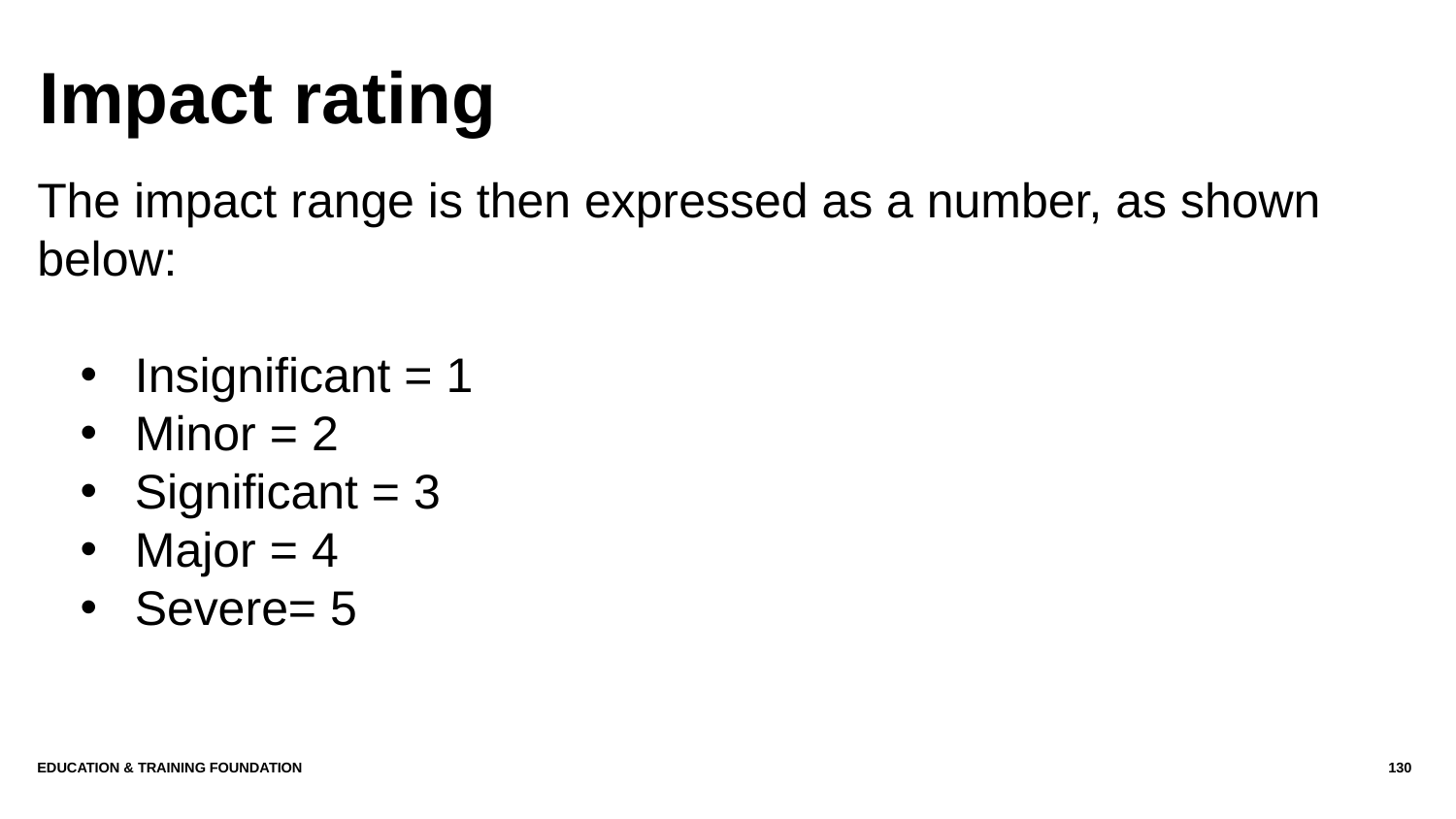

# Impact rating

The impact range is then expressed as a number, as shown below:

Insignificant = 1
Minor = 2
Significant = 3
Major = 4
Severe= 5

Education & Training Foundation
130